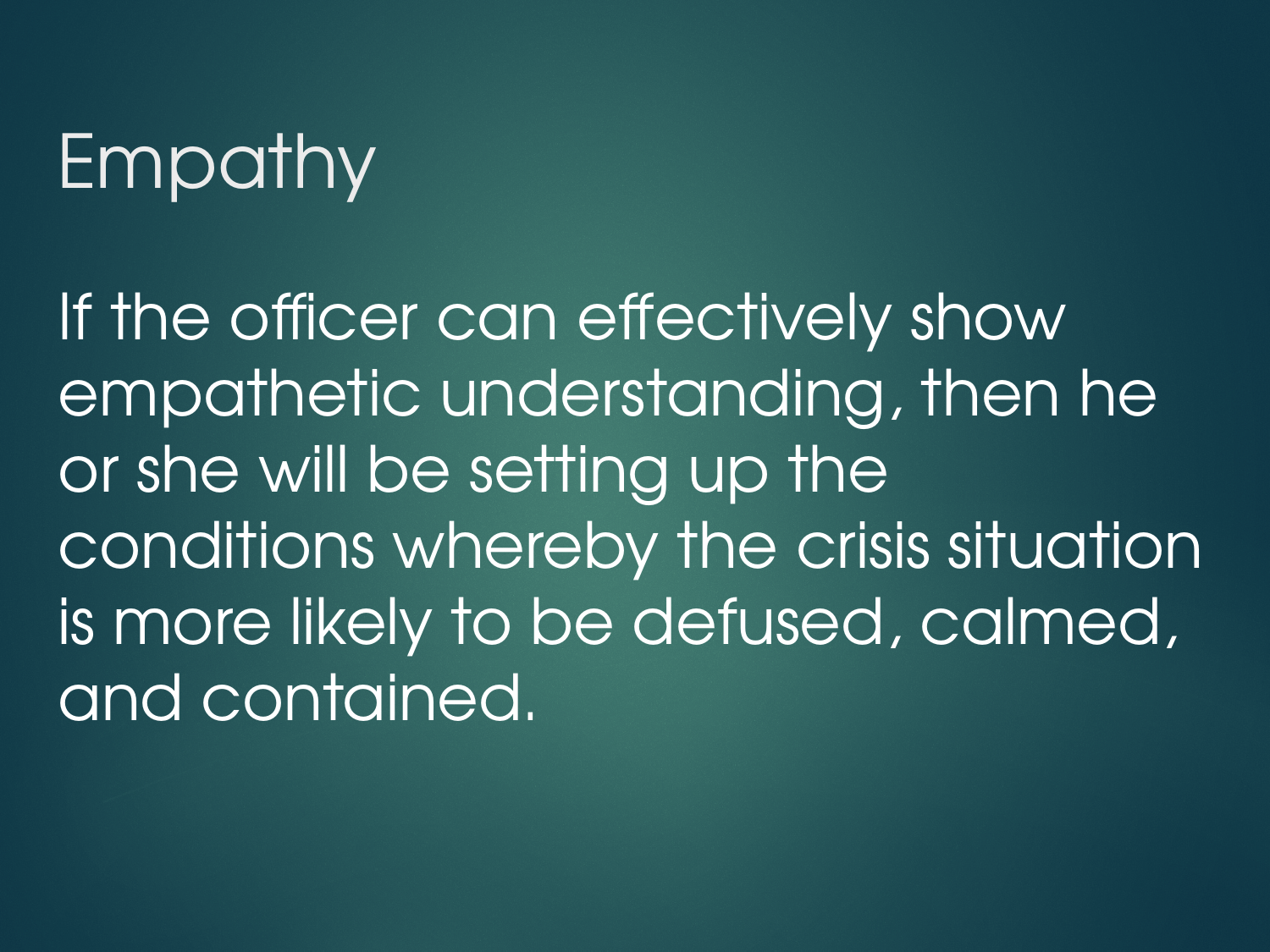

# Empathy
If the officer can effectively show empathetic understanding, then he or she will be setting up the conditions whereby the crisis situation is more likely to be defused, calmed, and contained.